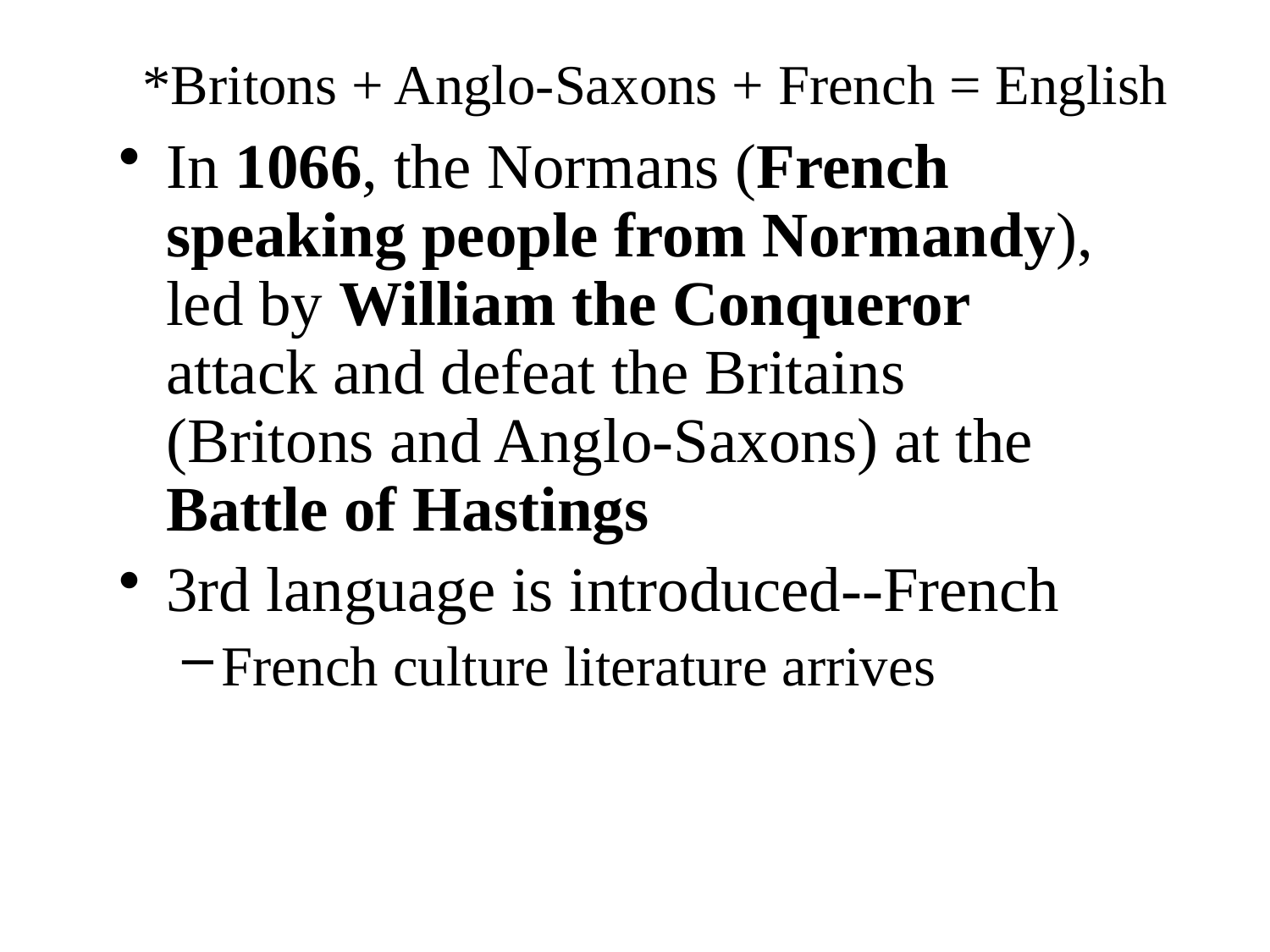

*Britons + Anglo-Saxons + French = English
In 1066, the Normans (French speaking people from Normandy), led by William the Conqueror attack and defeat the Britains (Britons and Anglo-Saxons) at the Battle of Hastings
3rd language is introduced--French
French culture literature arrives